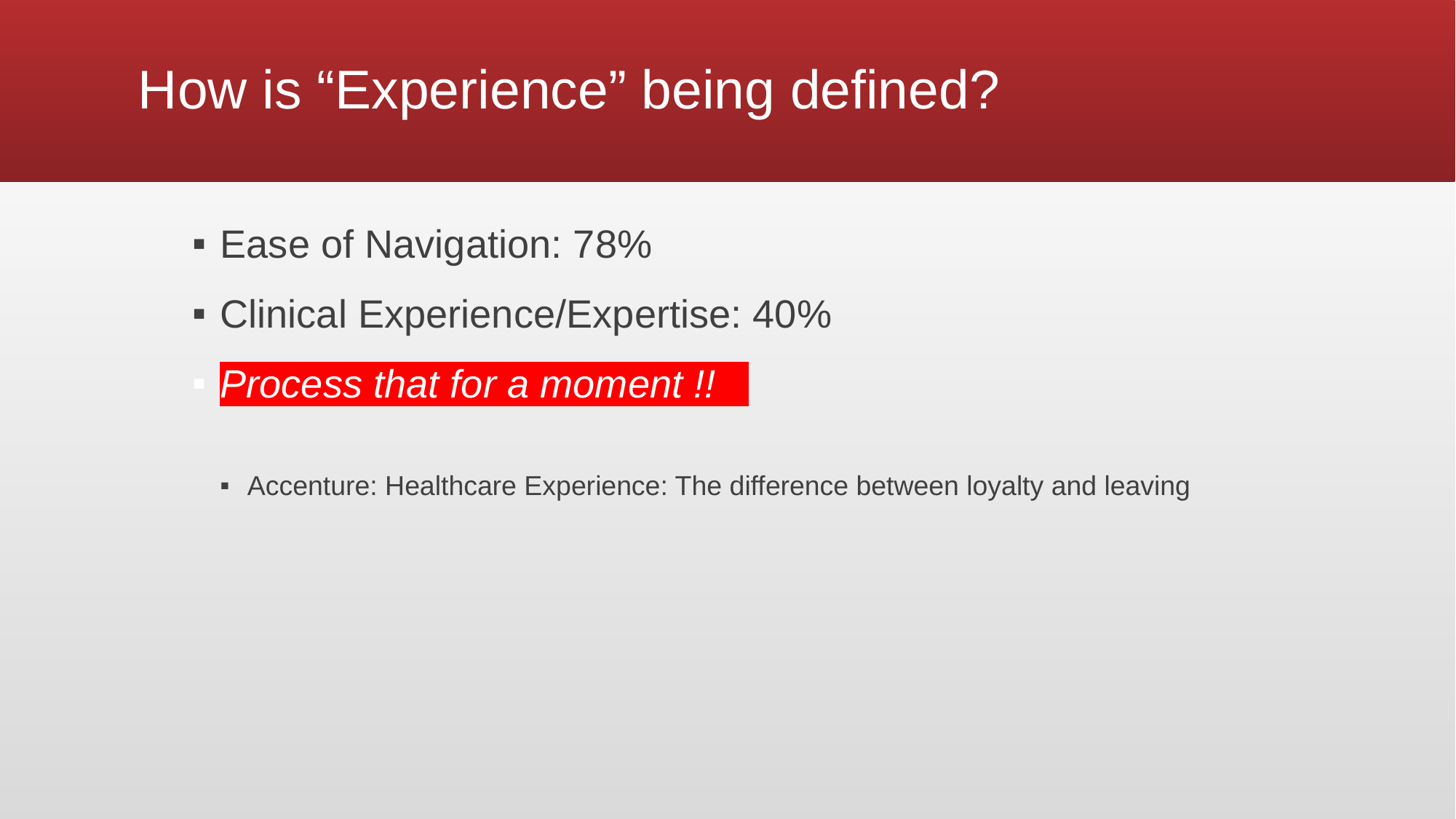

# How is “Experience” being defined?
Ease of Navigation: 78%
Clinical Experience/Expertise: 40%
Process that for a moment !!

Accenture: Healthcare Experience: The difference between loyalty and leaving